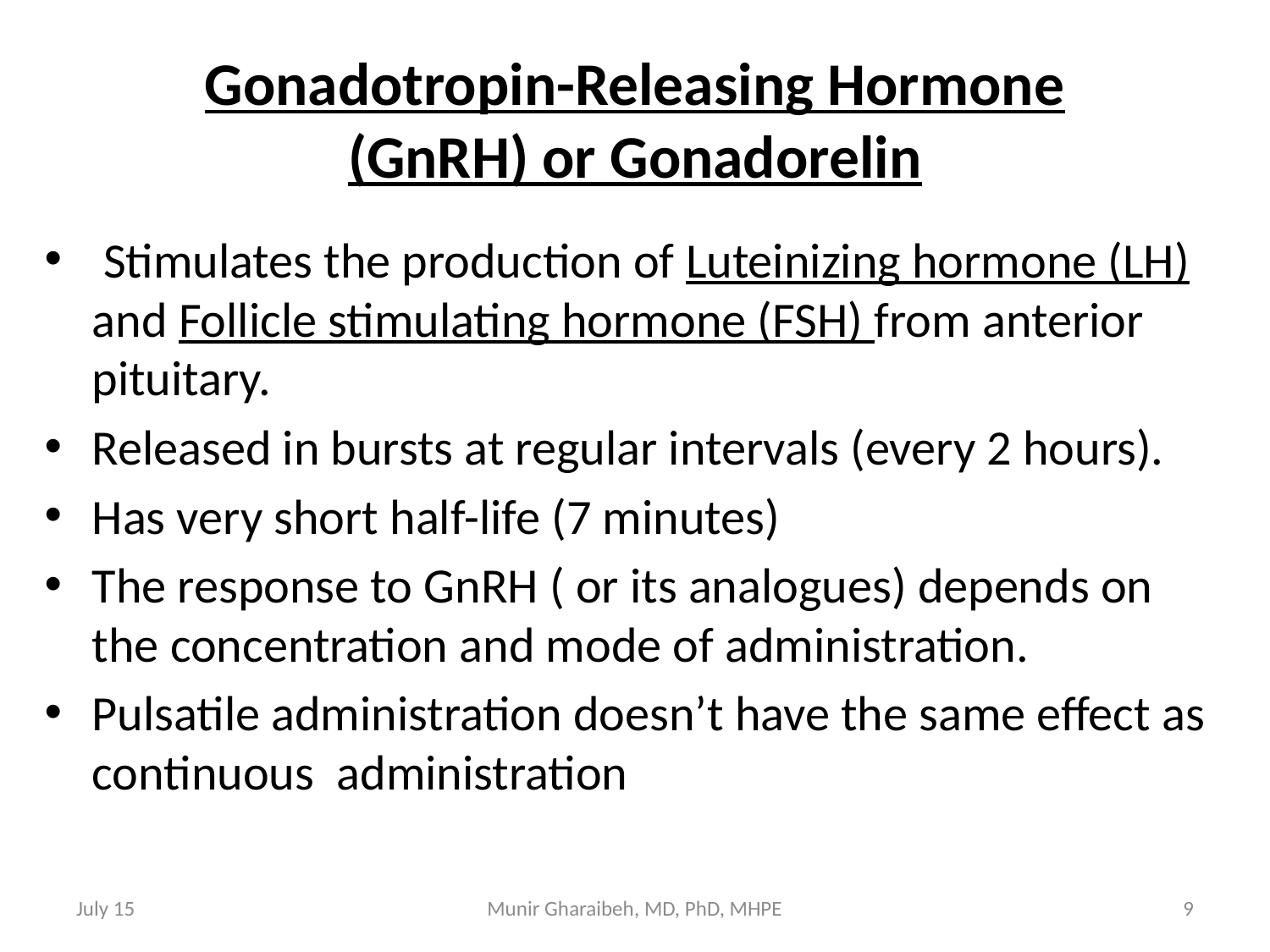

# Gonadotropin-Releasing Hormone (GnRH) or Gonadorelin
 Stimulates the production of Luteinizing hormone (LH) and Follicle stimulating hormone (FSH) from anterior pituitary.
Released in bursts at regular intervals (every 2 hours).
Has very short half-life (7 minutes)
The response to GnRH ( or its analogues) depends on the concentration and mode of administration.
Pulsatile administration doesn’t have the same effect as continuous  administration

July 15
Munir Gharaibeh, MD, PhD, MHPE
9